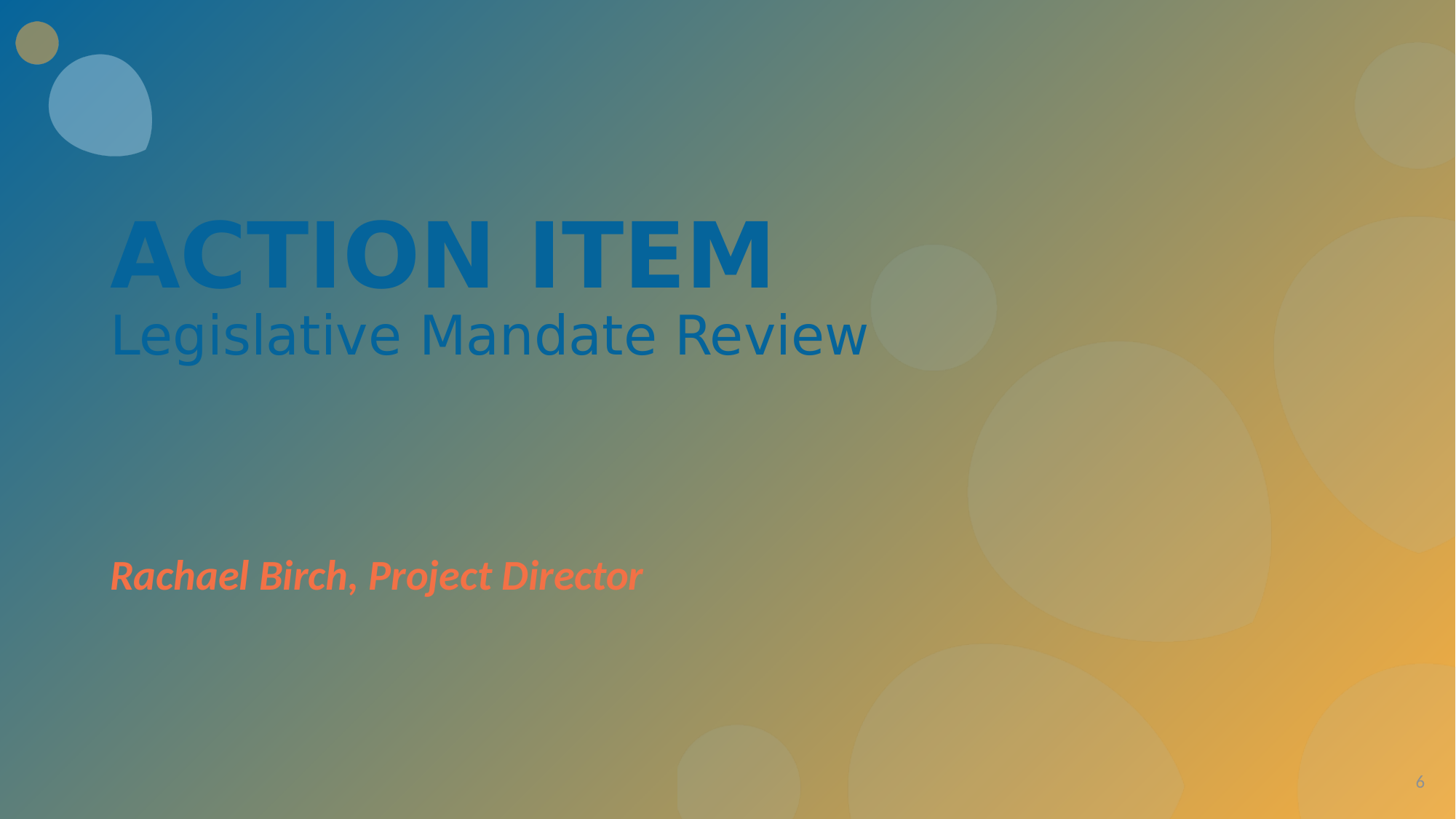

ACTION ITEM
Legislative Mandate Review
Rachael Birch, Project Director
6